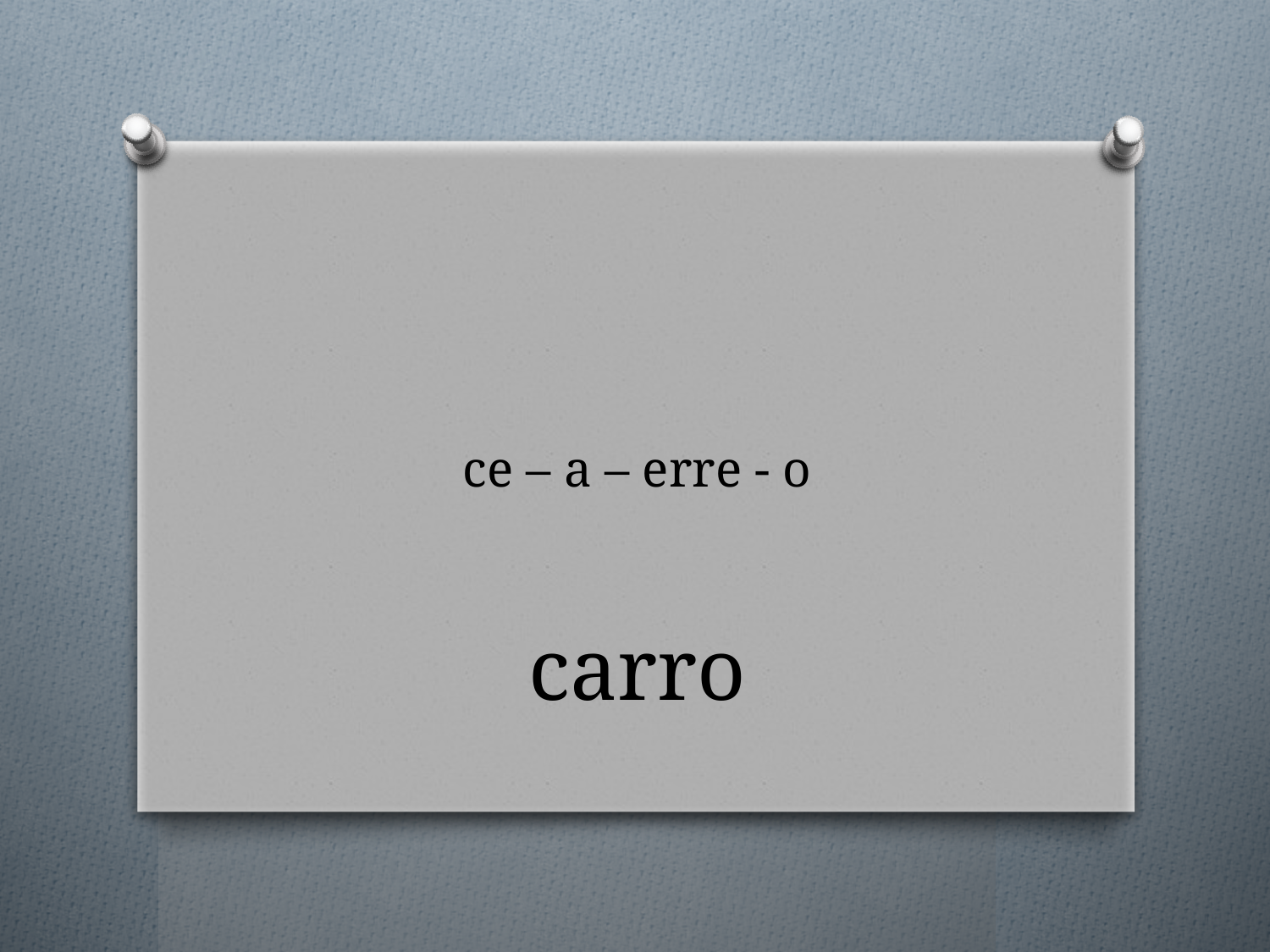

# ce – a – erre - o
carro